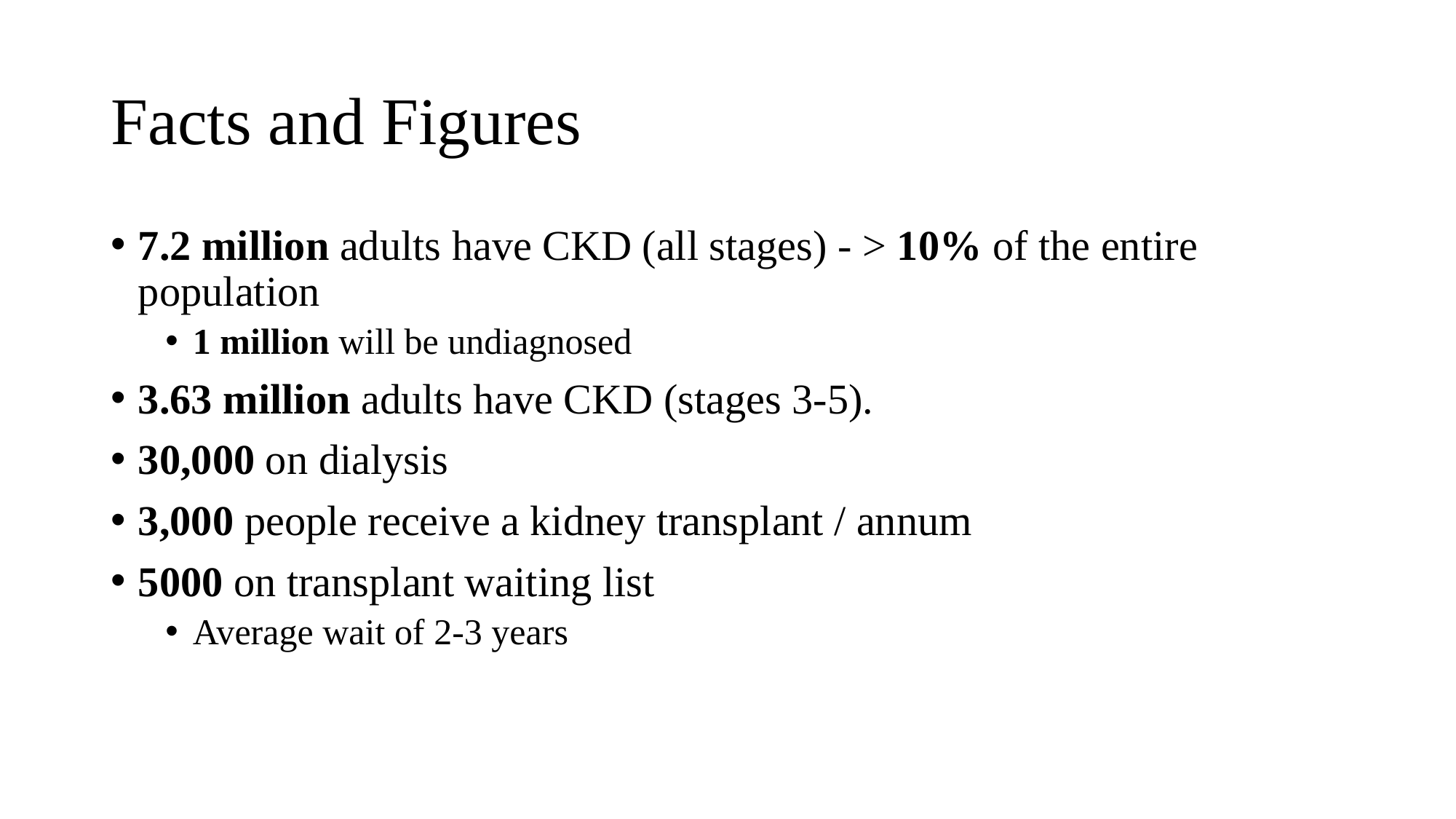

# Facts and Figures
7.2 million adults have CKD (all stages) - > 10% of the entire population
1 million will be undiagnosed
3.63 million adults have CKD (stages 3-5).
30,000 on dialysis
3,000 people receive a kidney transplant / annum
5000 on transplant waiting list
Average wait of 2-3 years